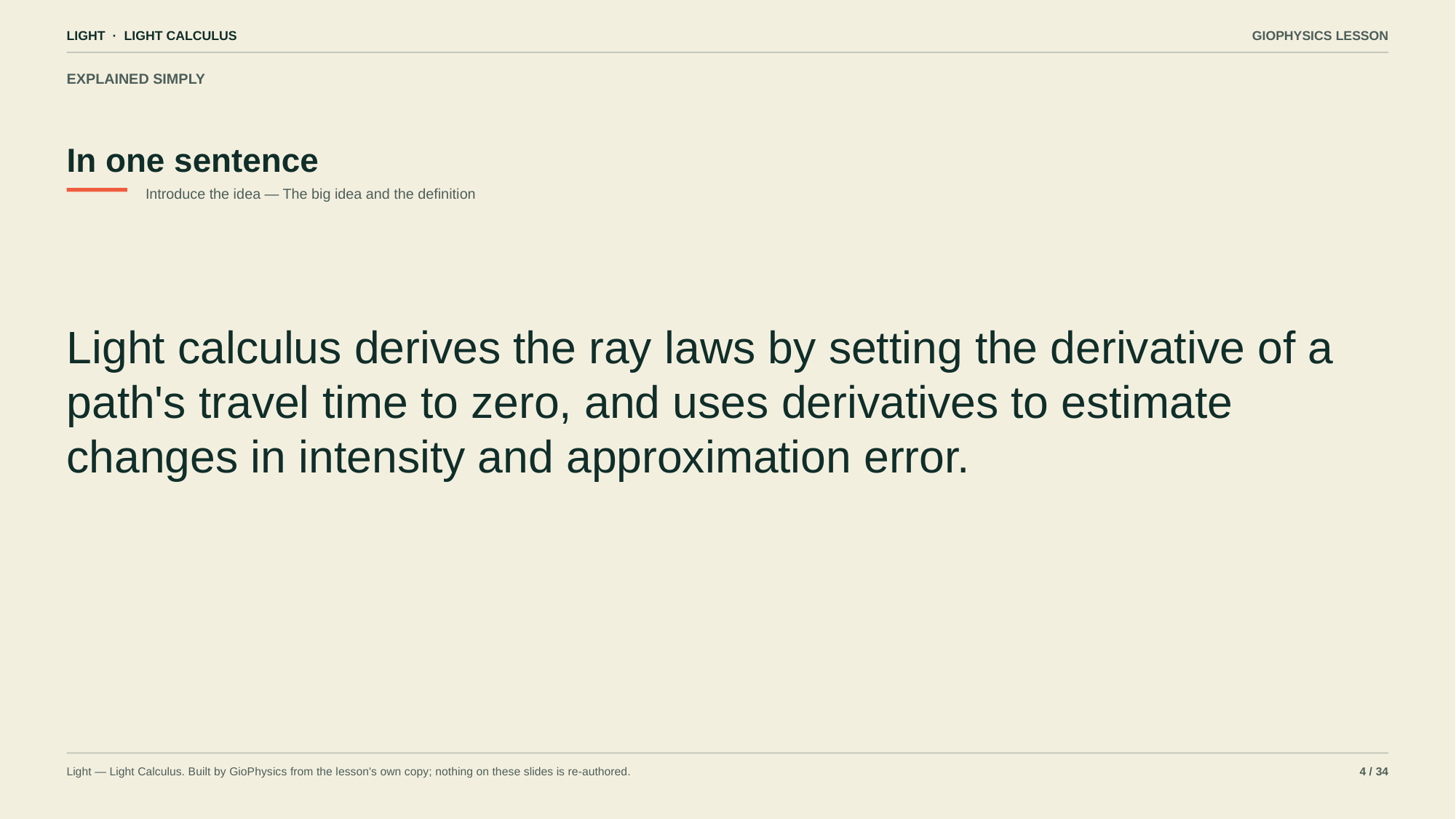

LIGHT  ·  LIGHT CALCULUS
GIOPHYSICS LESSON

EXPLAINED SIMPLY
In one sentence
Introduce the idea — The big idea and the definition

Light calculus derives the ray laws by setting the derivative of a path's travel time to zero, and uses derivatives to estimate changes in intensity and approximation error.

Light — Light Calculus. Built by GioPhysics from the lesson's own copy; nothing on these slides is re-authored.
4 / 34